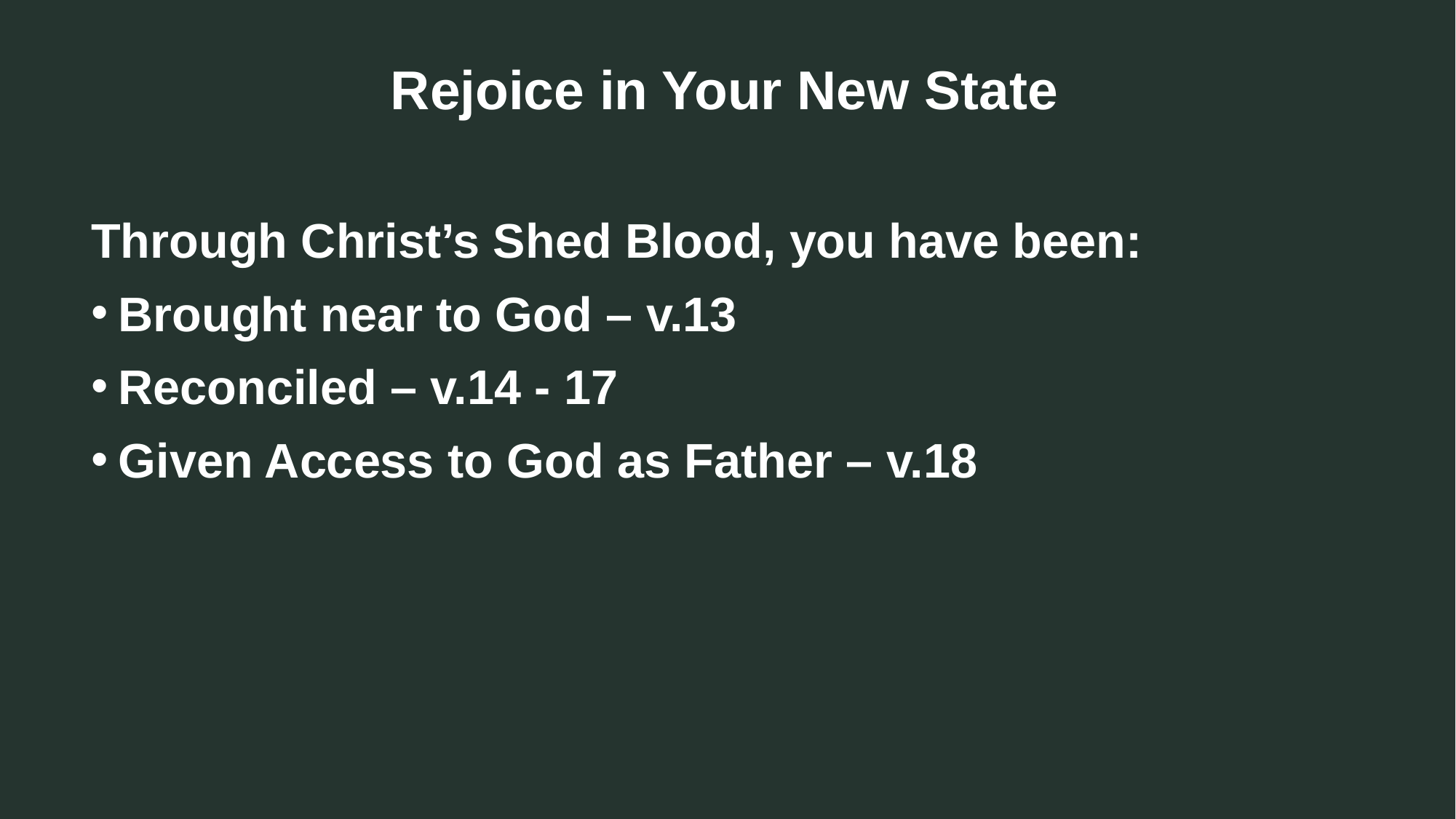

Rejoice in Your New State

Through Christ’s Shed Blood, you have been:
Brought near to God – v.13
Reconciled – v.14 - 17
Given Access to God as Father – v.18